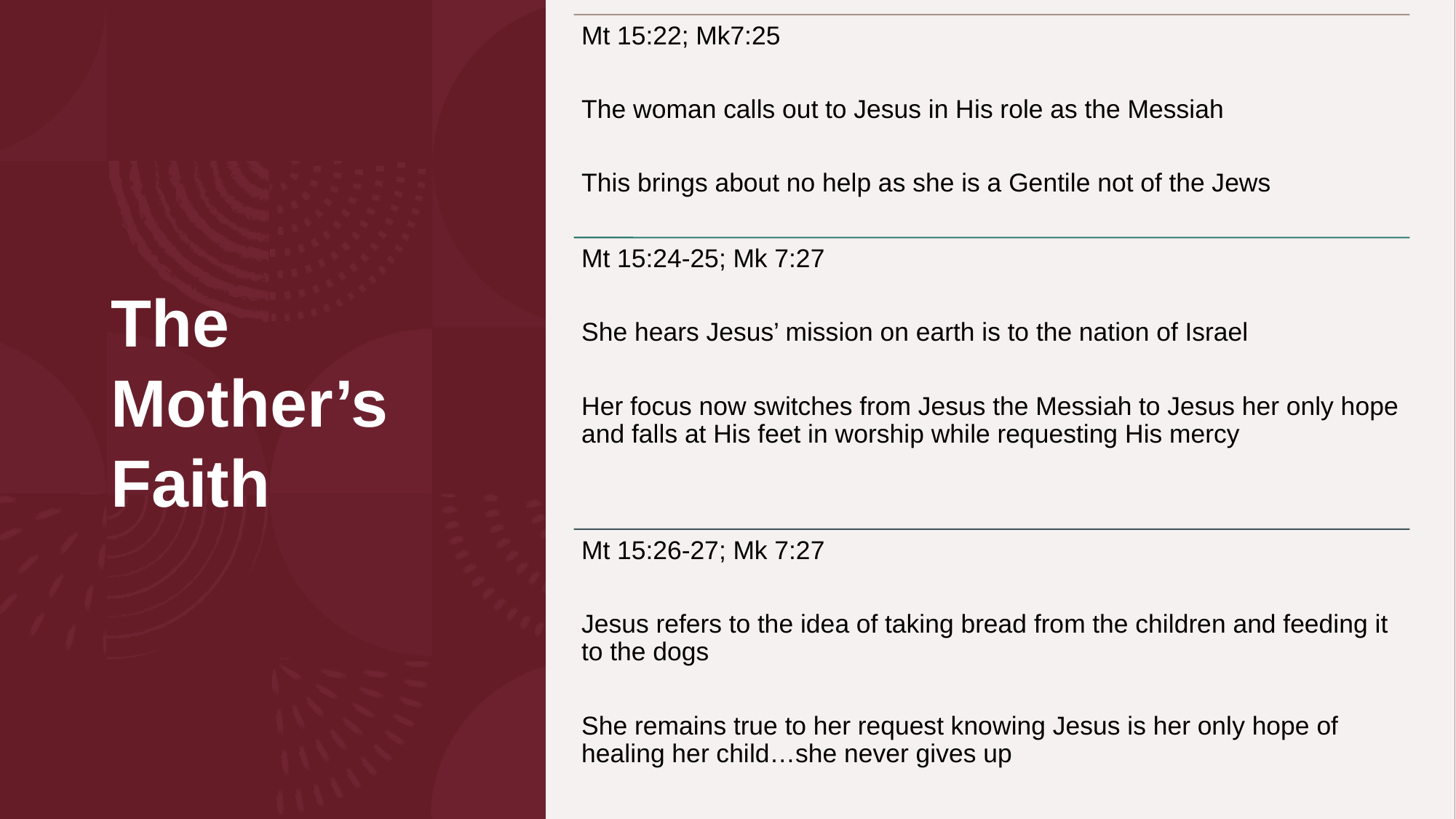

Mt 15:22; Mk7:25

The woman calls out to Jesus in His role as the Messiah

This brings about no help as she is a Gentile not of the Jews

Mt 15:24-25; Mk 7:27

She hears Jesus’ mission on earth is to the nation of Israel

Her focus now switches from Jesus the Messiah to Jesus her only hope and falls at His feet in worship while requesting His mercy
Mt 15:26-27; Mk 7:27

Jesus refers to the idea of taking bread from the children and feeding it to the dogs

She remains true to her request knowing Jesus is her only hope of healing her child…she never gives up
# The Mother’s Faith